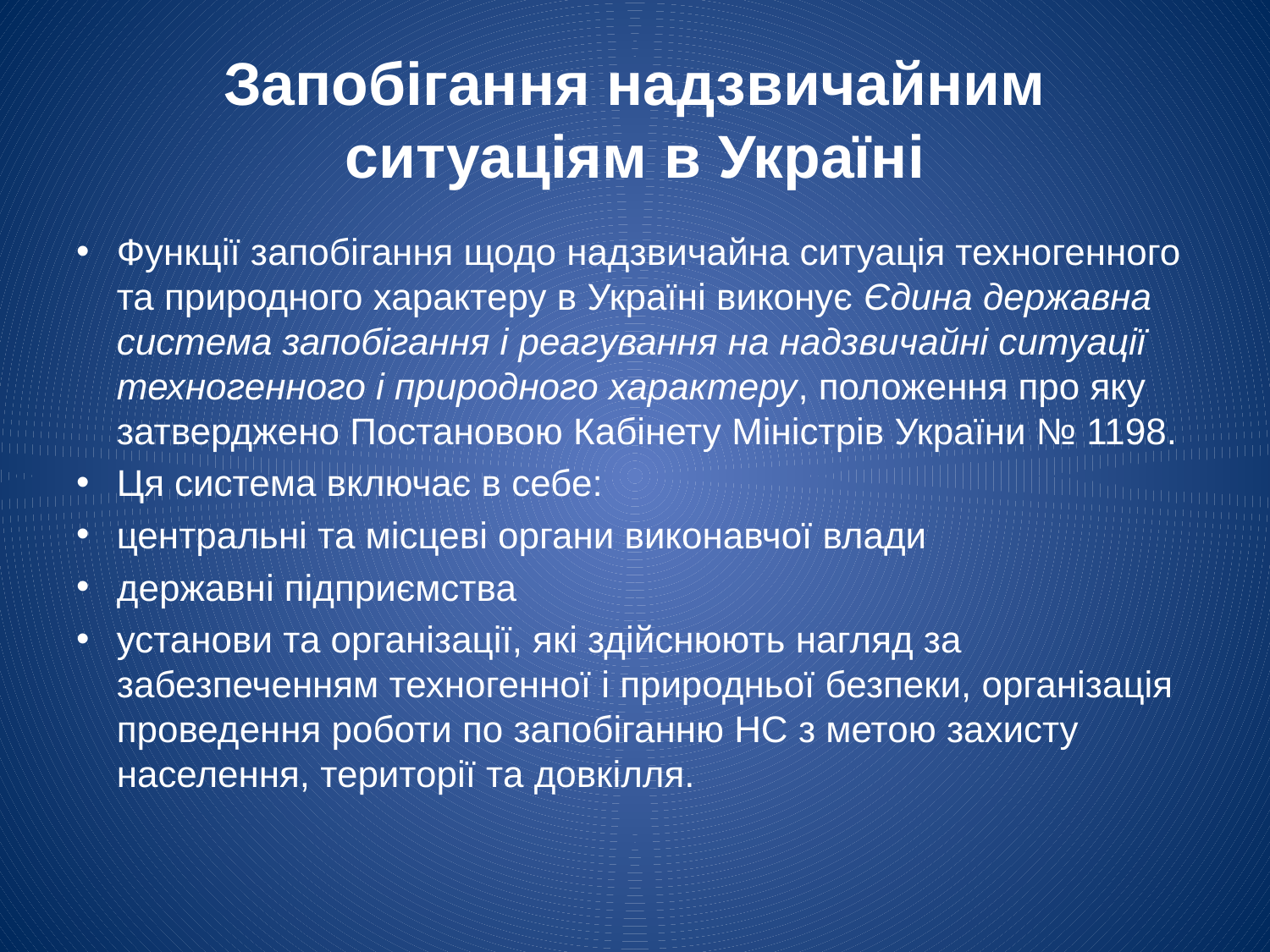

# Запобігання надзвичайним ситуаціям в Україні
Функції запобігання щодо надзвичайна ситуація техногенного та природного характеру в Україні виконує Єдина державна система запобігання і реагування на надзвичайні ситуації техногенного і природного характеру, положення про яку затверджено Постановою Кабінету Міністрів України № 1198.
Ця система включає в себе:
центральні та місцеві органи виконавчої влади
державні підприємства
установи та організації, які здійснюють нагляд за забезпеченням техногенної і природньої безпеки, організація проведення роботи по запобіганню НС з метою захисту населення, території та довкілля.